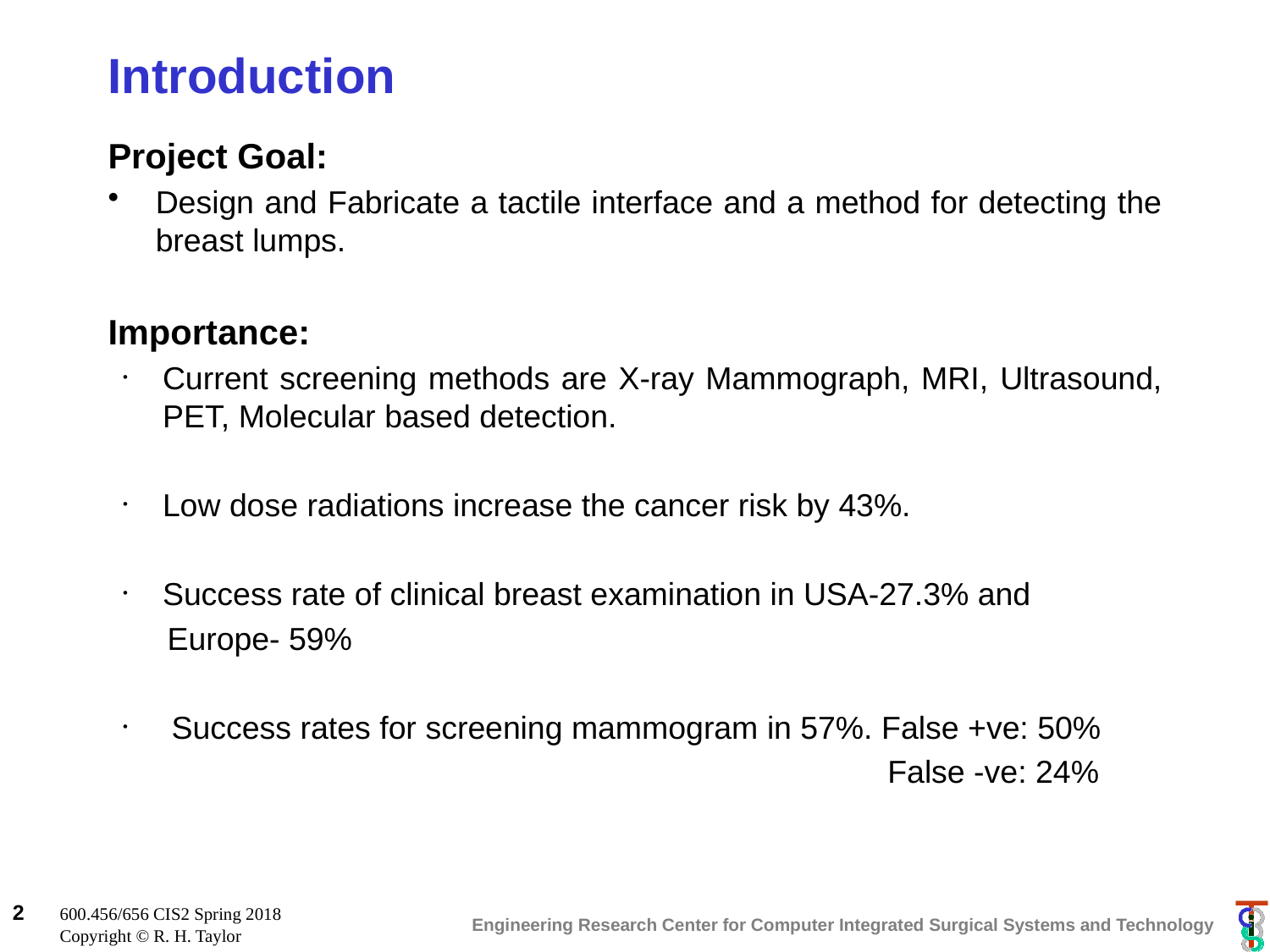

# Introduction
Project Goal:
Design and Fabricate a tactile interface and a method for detecting the breast lumps.

Importance:
Current screening methods are X-ray Mammograph, MRI, Ultrasound, PET, Molecular based detection.

Low dose radiations increase the cancer risk by 43%.

Success rate of clinical breast examination in USA-27.3% and
     Europe- 59%

 Success rates for screening mammogram in 57%. False +ve: 50%
                                                                                      False -ve: 24%